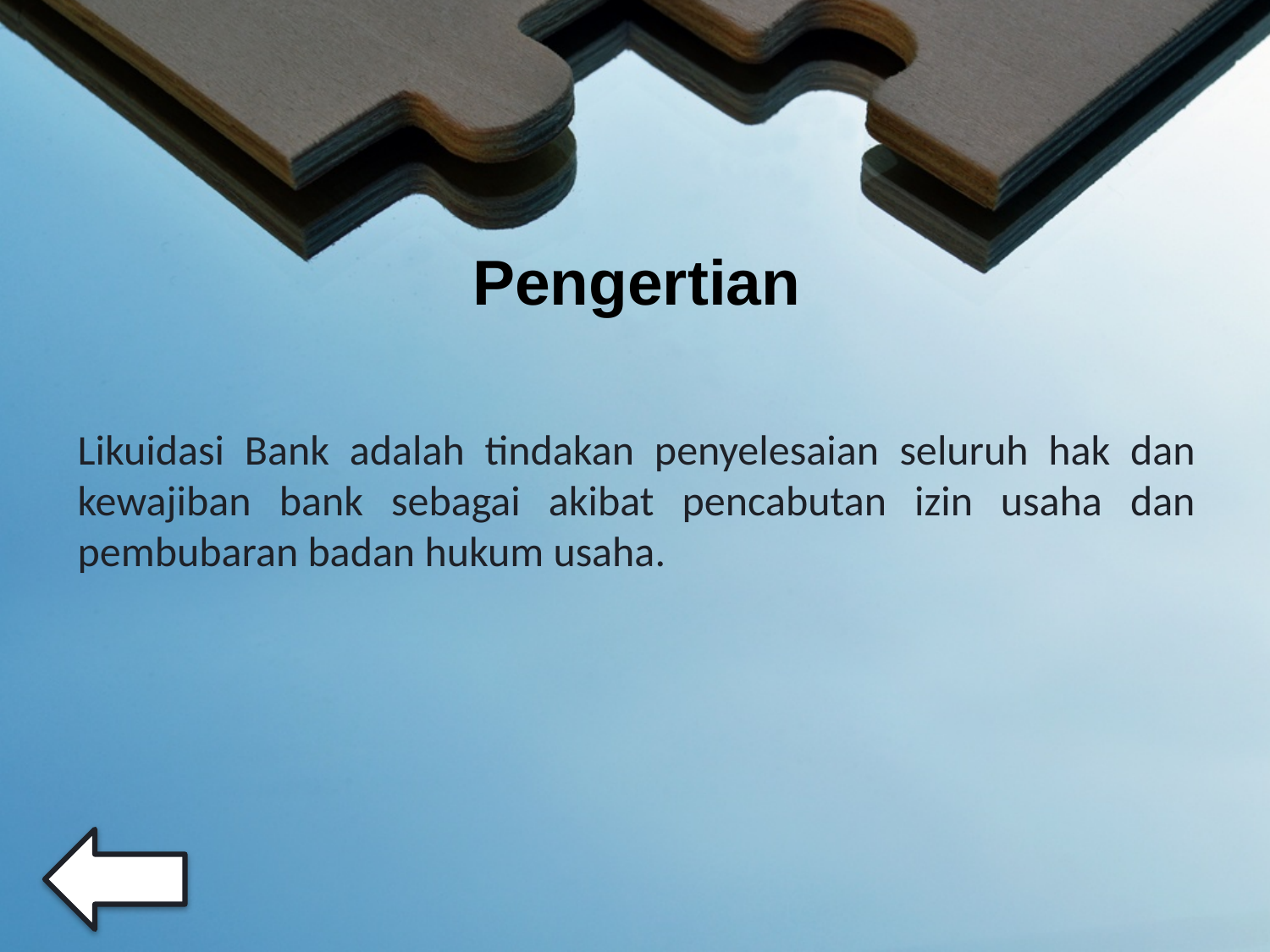

# Pengertian
Likuidasi Bank adalah tindakan penyelesaian seluruh hak dan kewajiban bank sebagai akibat pencabutan izin usaha dan pembubaran badan hukum usaha.
Back